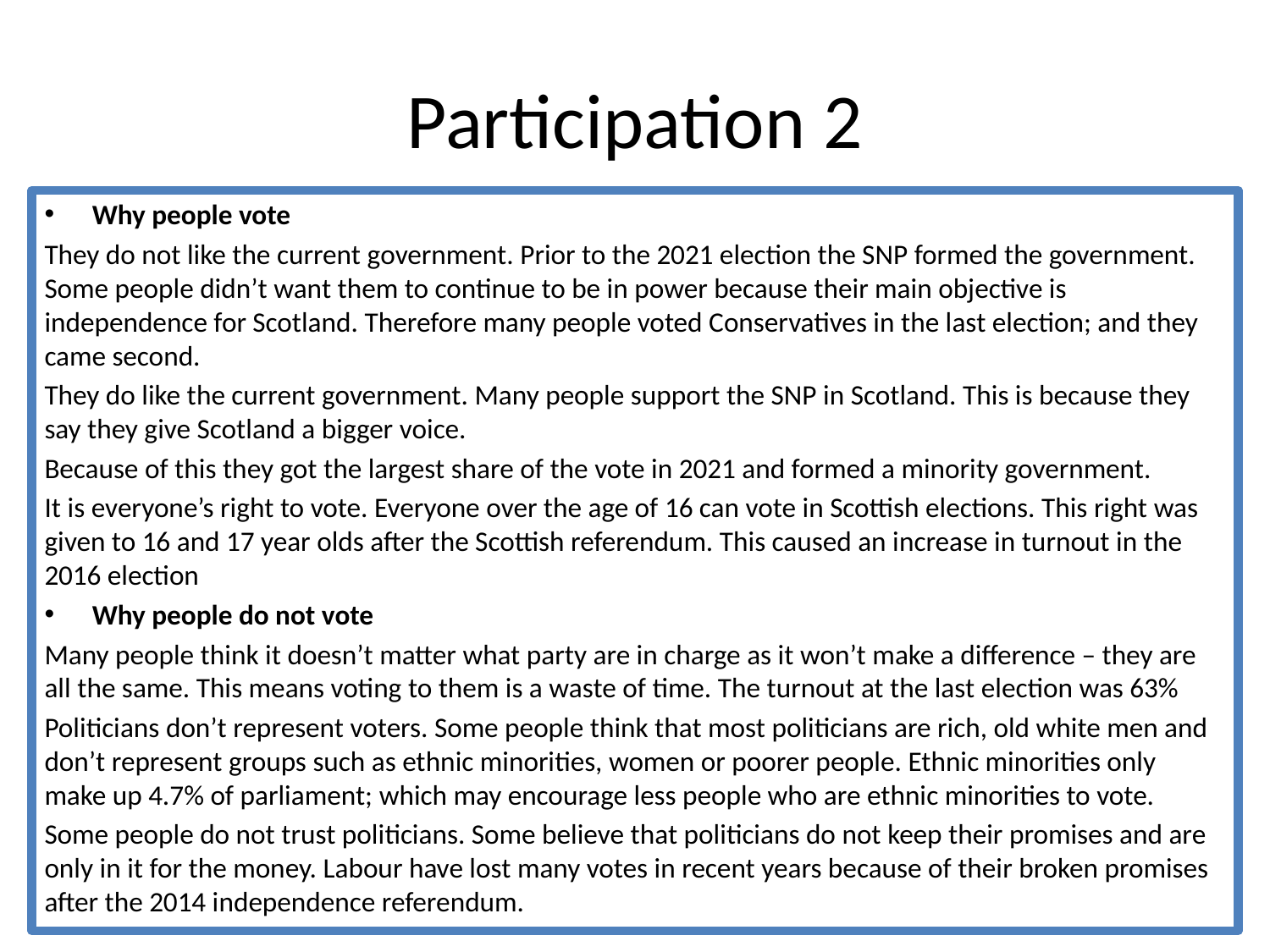

# Participation 2
Why people vote
They do not like the current government. Prior to the 2021 election the SNP formed the government. Some people didn’t want them to continue to be in power because their main objective is independence for Scotland. Therefore many people voted Conservatives in the last election; and they came second.
They do like the current government. Many people support the SNP in Scotland. This is because they say they give Scotland a bigger voice.
Because of this they got the largest share of the vote in 2021 and formed a minority government.
It is everyone’s right to vote. Everyone over the age of 16 can vote in Scottish elections. This right was given to 16 and 17 year olds after the Scottish referendum. This caused an increase in turnout in the 2016 election
Why people do not vote
Many people think it doesn’t matter what party are in charge as it won’t make a difference – they are all the same. This means voting to them is a waste of time. The turnout at the last election was 63%
Politicians don’t represent voters. Some people think that most politicians are rich, old white men and don’t represent groups such as ethnic minorities, women or poorer people. Ethnic minorities only make up 4.7% of parliament; which may encourage less people who are ethnic minorities to vote.
Some people do not trust politicians. Some believe that politicians do not keep their promises and are only in it for the money. Labour have lost many votes in recent years because of their broken promises after the 2014 independence referendum.